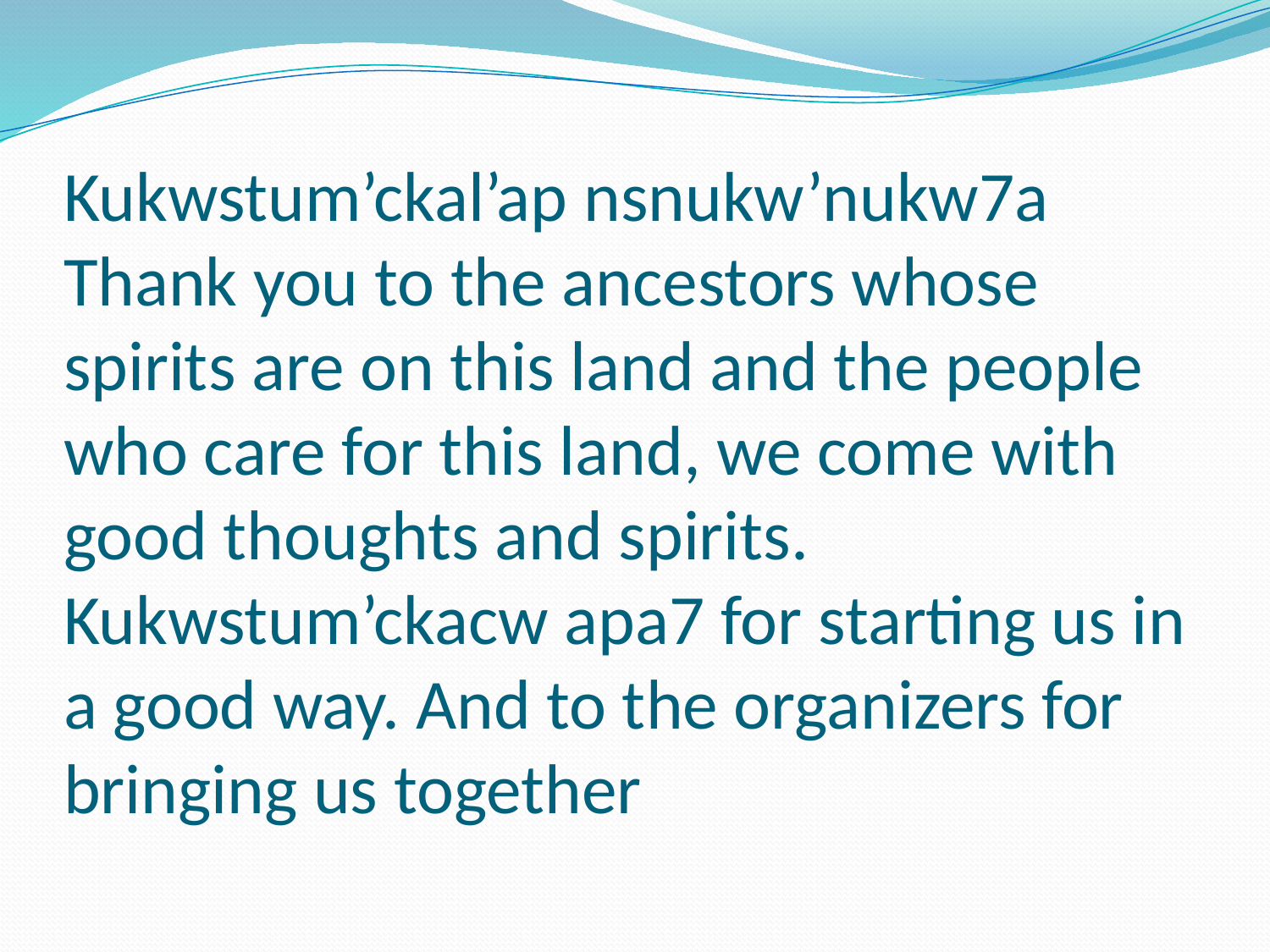

# Kukwstum’ckal’ap nsnukw’nukw7a Thank you to the ancestors whose spirits are on this land and the people who care for this land, we come with good thoughts and spirits. Kukwstum’ckacw apa7 for starting us in a good way. And to the organizers for bringing us together